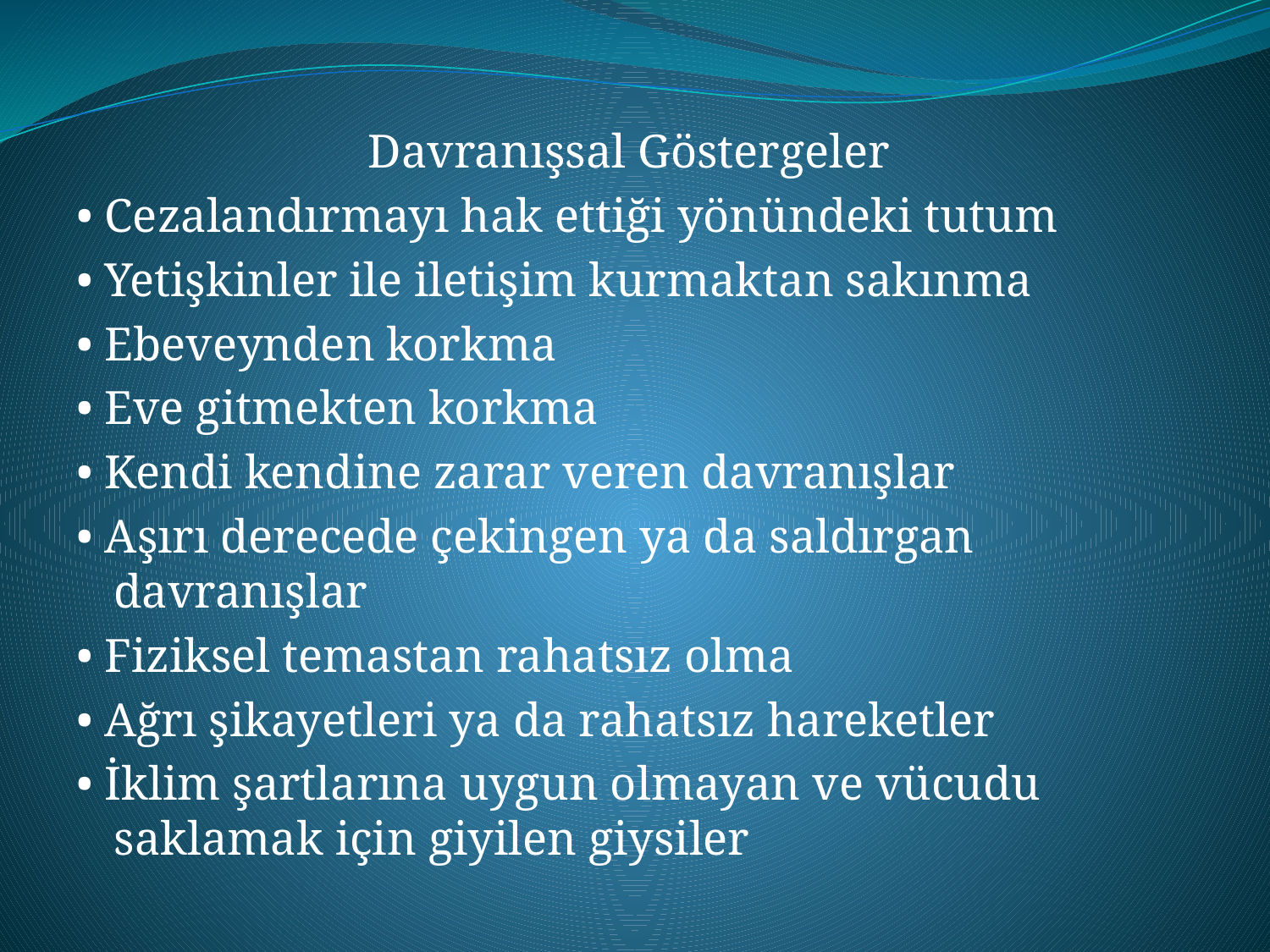

Davranışsal Göstergeler
• Cezalandırmayı hak ettiği yönündeki tutum
• Yetişkinler ile iletişim kurmaktan sakınma
• Ebeveynden korkma
• Eve gitmekten korkma
• Kendi kendine zarar veren davranışlar
• Aşırı derecede çekingen ya da saldırgan davranışlar
• Fiziksel temastan rahatsız olma
• Ağrı şikayetleri ya da rahatsız hareketler
• İklim şartlarına uygun olmayan ve vücudu saklamak için giyilen giysiler